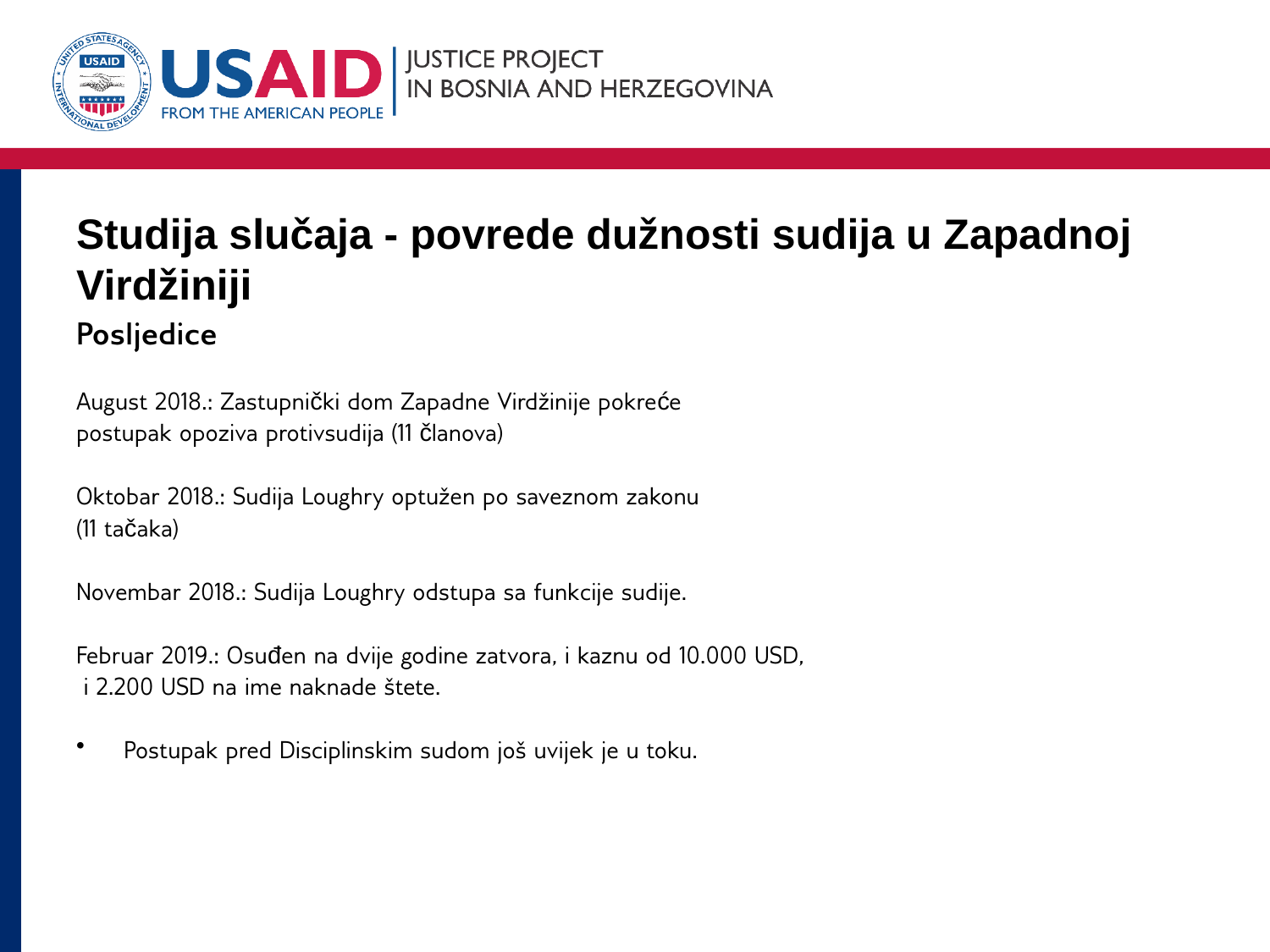

# Studija slučaja - povrede dužnosti sudija u Zapadnoj Virdžiniji
Posljedice

August 2018.: Zastupnički dom Zapadne Virdžinije pokreće
postupak opoziva protivsudija (11 članova)

Oktobar 2018.: Sudija Loughry optužen po saveznom zakonu
(11 tačaka)

Novembar 2018.: Sudija Loughry odstupa sa funkcije sudije.

Februar 2019.: Osuđen na dvije godine zatvora, i kaznu od 10.000 USD,
 i 2.200 USD na ime naknade štete.

Postupak pred Disciplinskim sudom još uvijek je u toku.